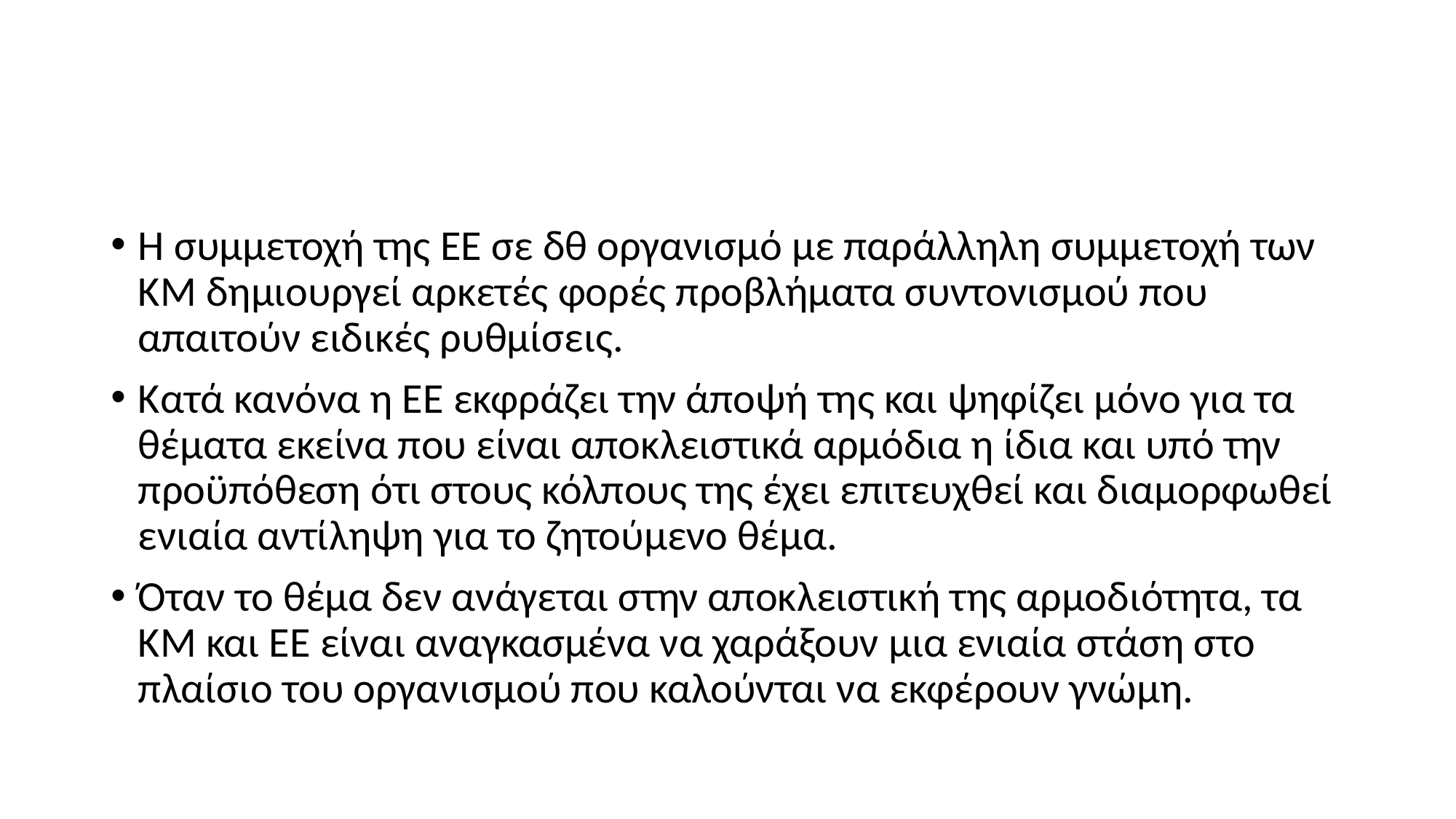

#
Η συμμετοχή της ΕΕ σε δθ οργανισμό με παράλληλη συμμετοχή των ΚΜ δημιουργεί αρκετές φορές προβλήματα συντονισμού που απαιτούν ειδικές ρυθμίσεις.
Κατά κανόνα η ΕΕ εκφράζει την άποψή της και ψηφίζει μόνο για τα θέματα εκείνα που είναι αποκλειστικά αρμόδια η ίδια και υπό την προϋπόθεση ότι στους κόλπους της έχει επιτευχθεί και διαμορφωθεί ενιαία αντίληψη για το ζητούμενο θέμα.
Όταν το θέμα δεν ανάγεται στην αποκλειστική της αρμοδιότητα, τα ΚΜ και ΕΕ είναι αναγκασμένα να χαράξουν μια ενιαία στάση στο πλαίσιο του οργανισμού που καλούνται να εκφέρουν γνώμη.